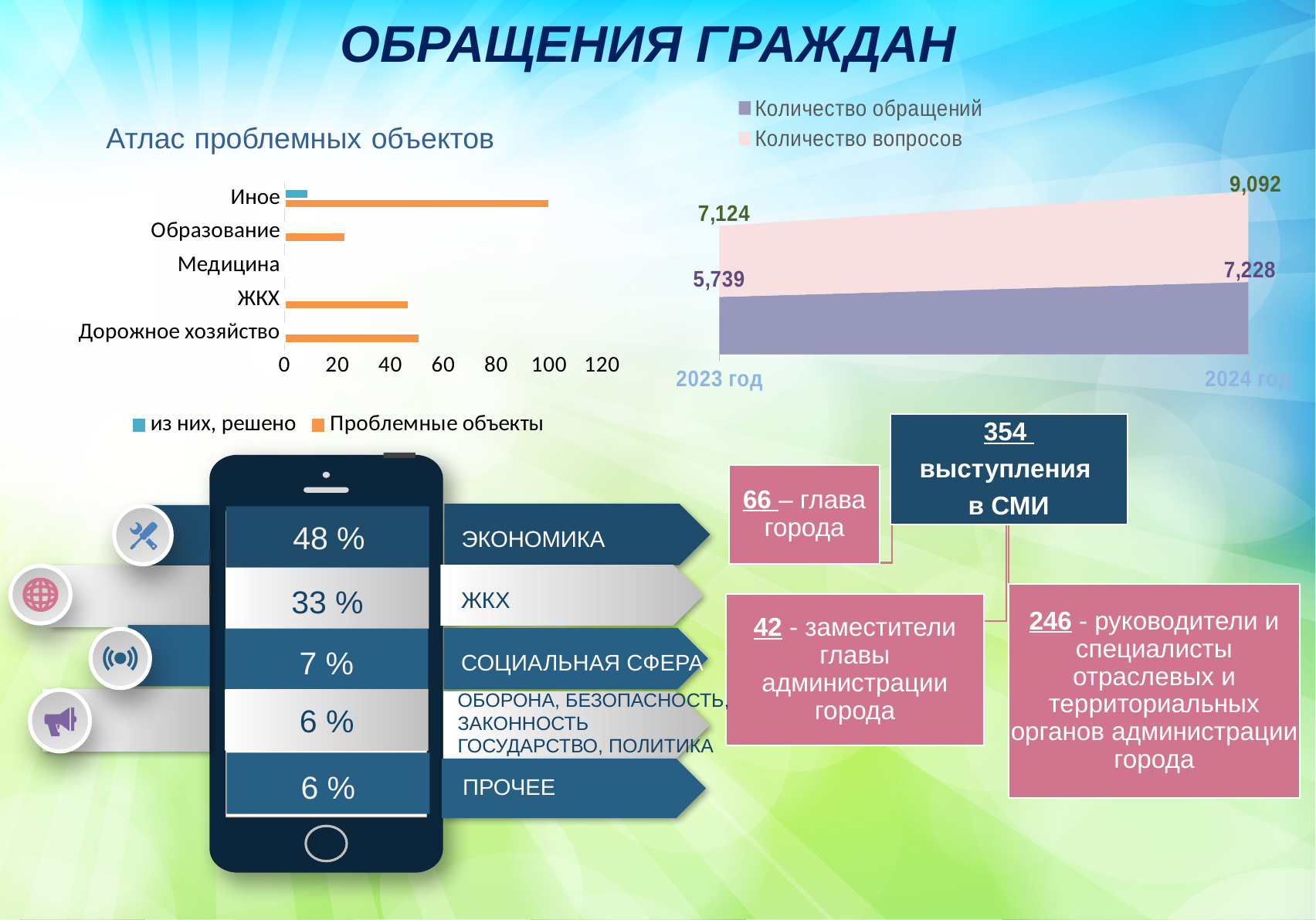

ОБРАЩЕНИЯ ГРАЖДАН

### Chart

| Category | Количество обращений | Количество вопросов |
|---|---|---|
| 2023 год | 5739.0 | 7124.0 |
| 2024 год | 7228.0 | 9092.0 |
Атлас проблемных объектов

### Chart

| Category | Проблемные объекты | из них, решено |
|---|---|---|
| Дорожное хозяйство | 51.0 | 0.0 |
| ЖКХ | 47.0 | 1.0 |
| Медицина | 1.0 | 0.0 |
| Образование | 23.0 | 1.0 |
| Иное | 100.0 | 9.0 |
354
выступления
в СМИ
42 - заместители главы администрации города
246 - руководители и специалисты отраслевых и территориальных органов администрации города
66 – глава города

48 %
ЭКОНОМИКА

33 %
ЖКХ

7 %

СОЦИАЛЬНАЯ СФЕРА
ОБОРОНА, БЕЗОПАСНОСТЬ, ЗАКОННОСТЬ
ГОСУДАРСТВО, ПОЛИТИКА
6 %

6 %

ПРОЧЕЕ